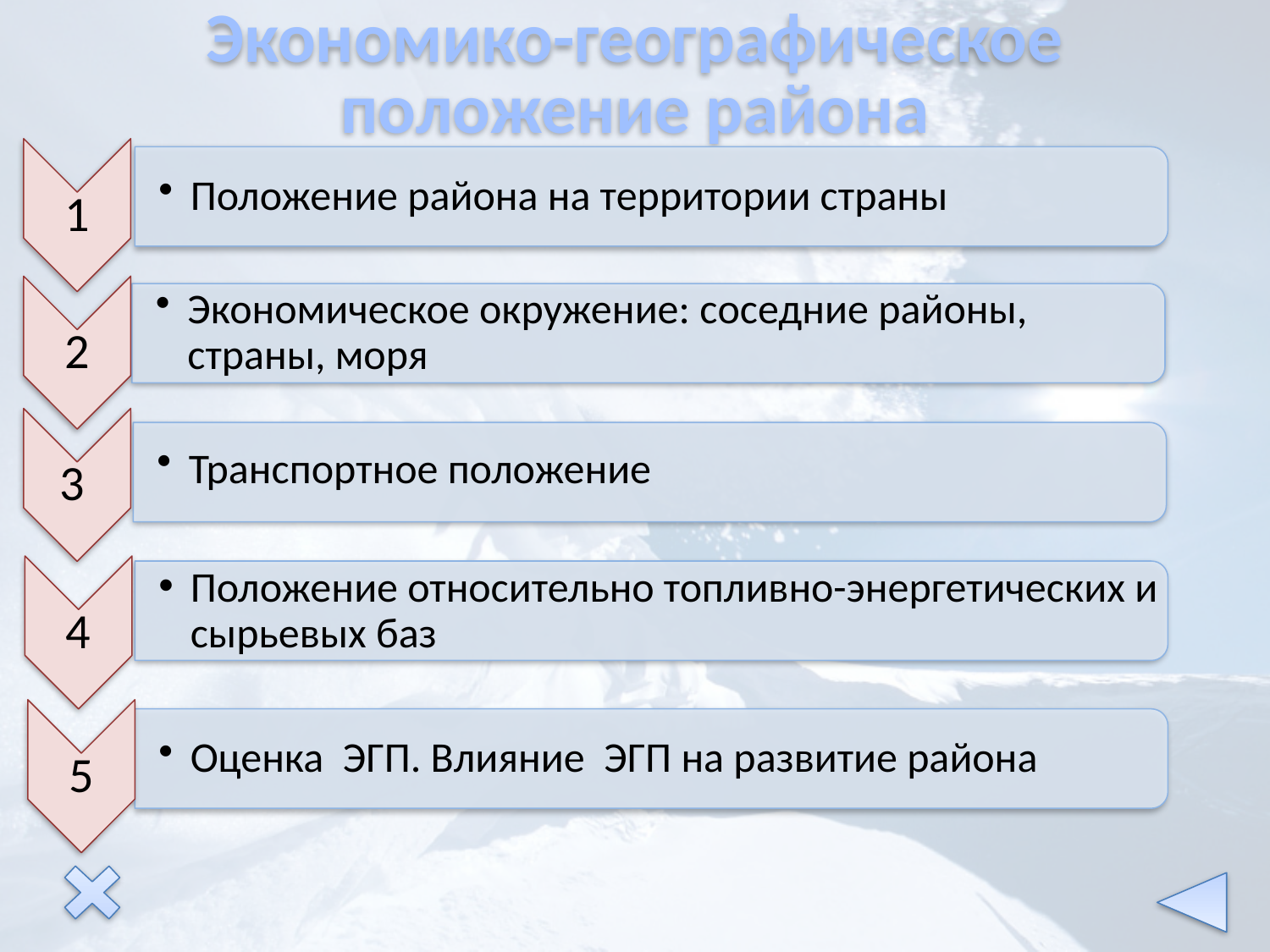

Экономико-географическое положение района
1

Положение района на территории страны
2
Экономическое окружение: соседние районы, страны, моря

   3
Транспортное положение

4
Положение относительно топливно-энергетических и сырьевых баз

5
Оценка  ЭГП. Влияние  ЭГП на развитие района